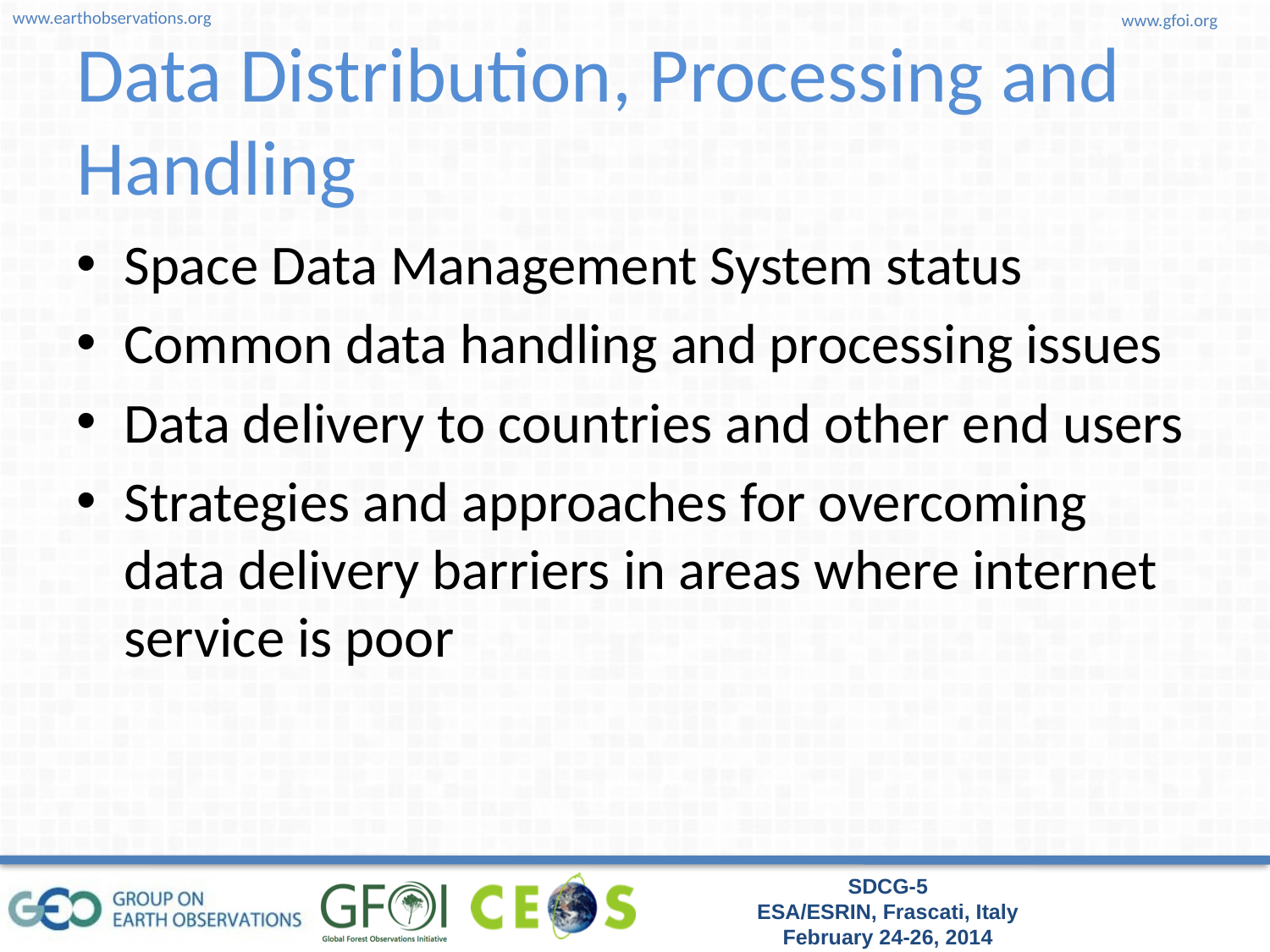

# Data Distribution, Processing and Handling
Space Data Management System status
Common data handling and processing issues
Data delivery to countries and other end users
Strategies and approaches for overcoming data delivery barriers in areas where internet service is poor